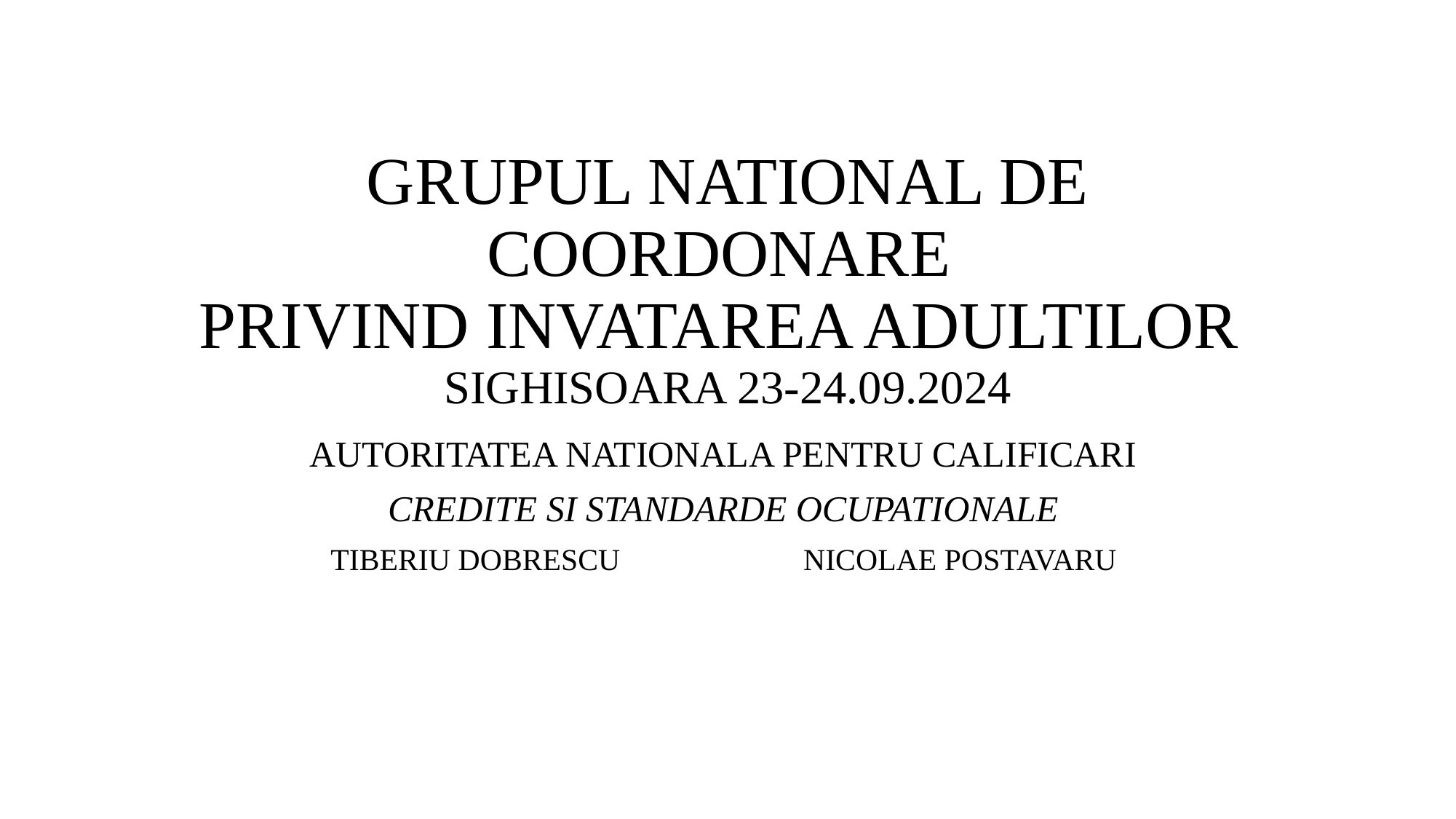

# GRUPUL NATIONAL DE COORDONARE PRIVIND INVATAREA ADULTILOR SIGHISOARA 23-24.09.2024
AUTORITATEA NATIONALA PENTRU CALIFICARI
CREDITE SI STANDARDE OCUPATIONALE
TIBERIU DOBRESCU                        NICOLAE POSTAVARU